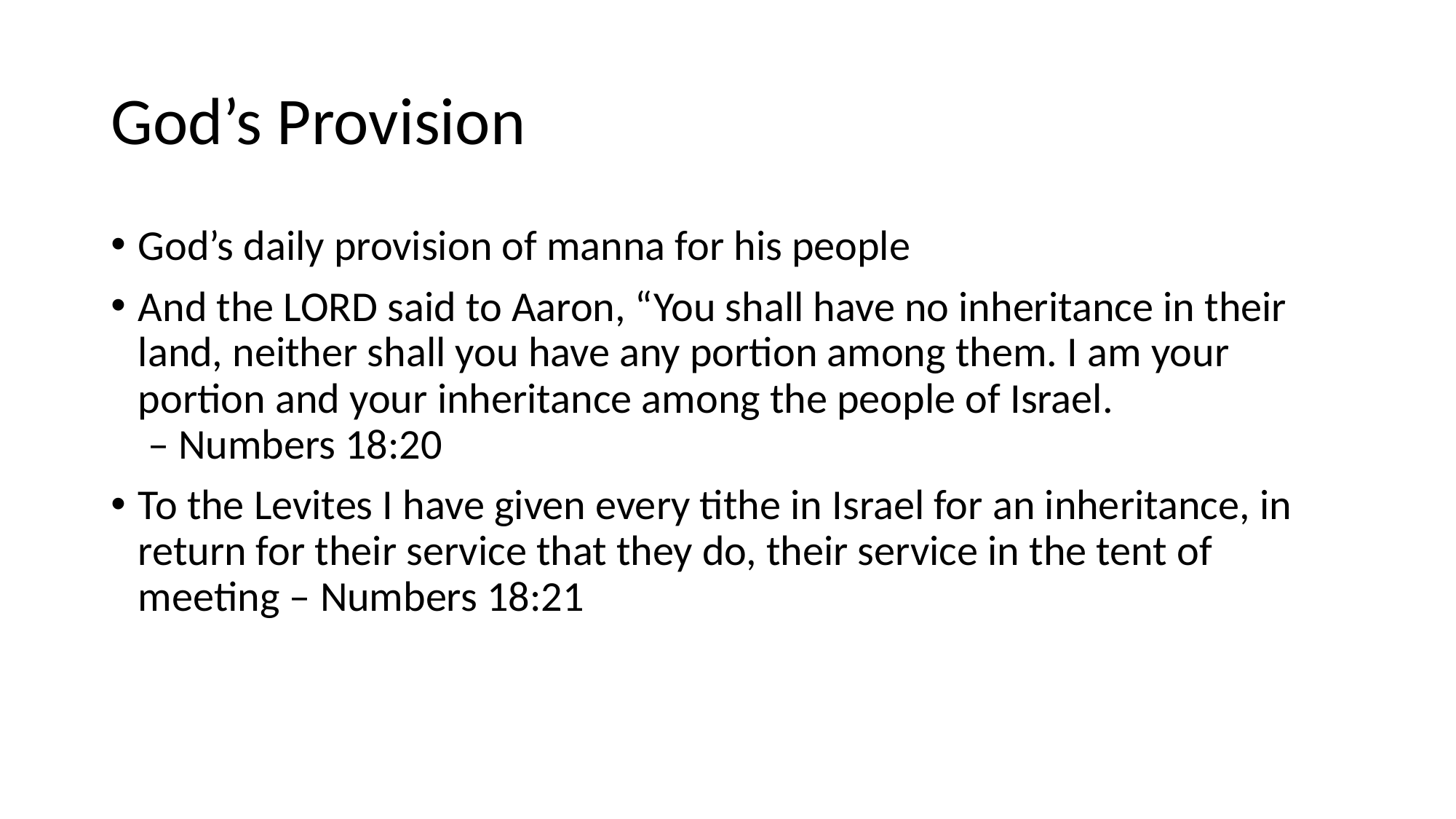

# God’s Provision
God’s daily provision of manna for his people
And the LORD said to Aaron, “You shall have no inheritance in their land, neither shall you have any portion among them. I am your portion and your inheritance among the people of Israel. 		  – Numbers 18:20
To the Levites I have given every tithe in Israel for an inheritance, in return for their service that they do, their service in the tent of meeting – Numbers 18:21